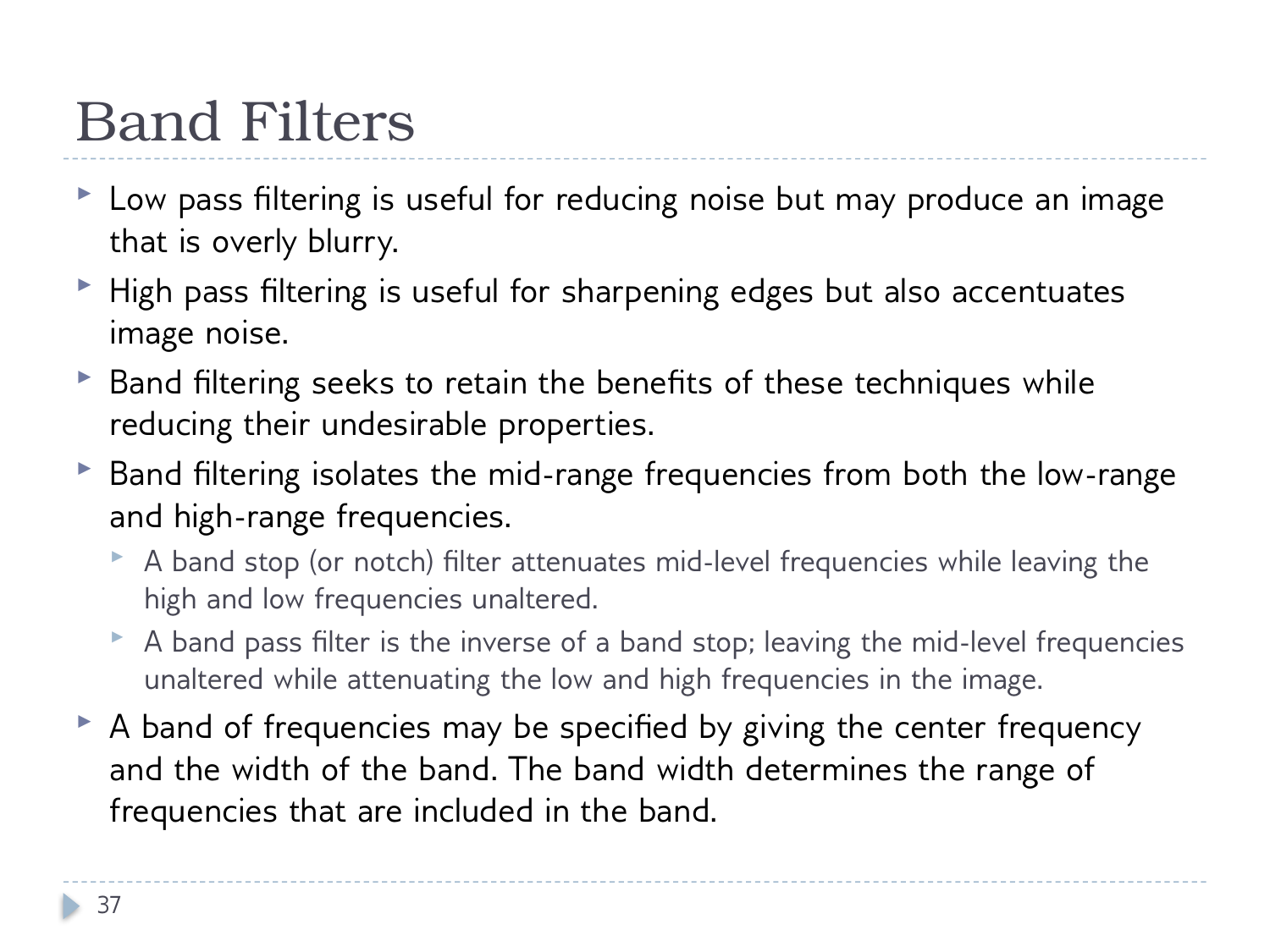

# Band Filters
Low pass filtering is useful for reducing noise but may produce an image that is overly blurry.
High pass filtering is useful for sharpening edges but also accentuates image noise.
Band filtering seeks to retain the benefits of these techniques while reducing their undesirable properties.
Band filtering isolates the mid-range frequencies from both the low-range and high-range frequencies.
A band stop (or notch) filter attenuates mid-level frequencies while leaving the high and low frequencies unaltered.
A band pass filter is the inverse of a band stop; leaving the mid-level frequencies unaltered while attenuating the low and high frequencies in the image.
A band of frequencies may be specified by giving the center frequency and the width of the band. The band width determines the range of frequencies that are included in the band.
37